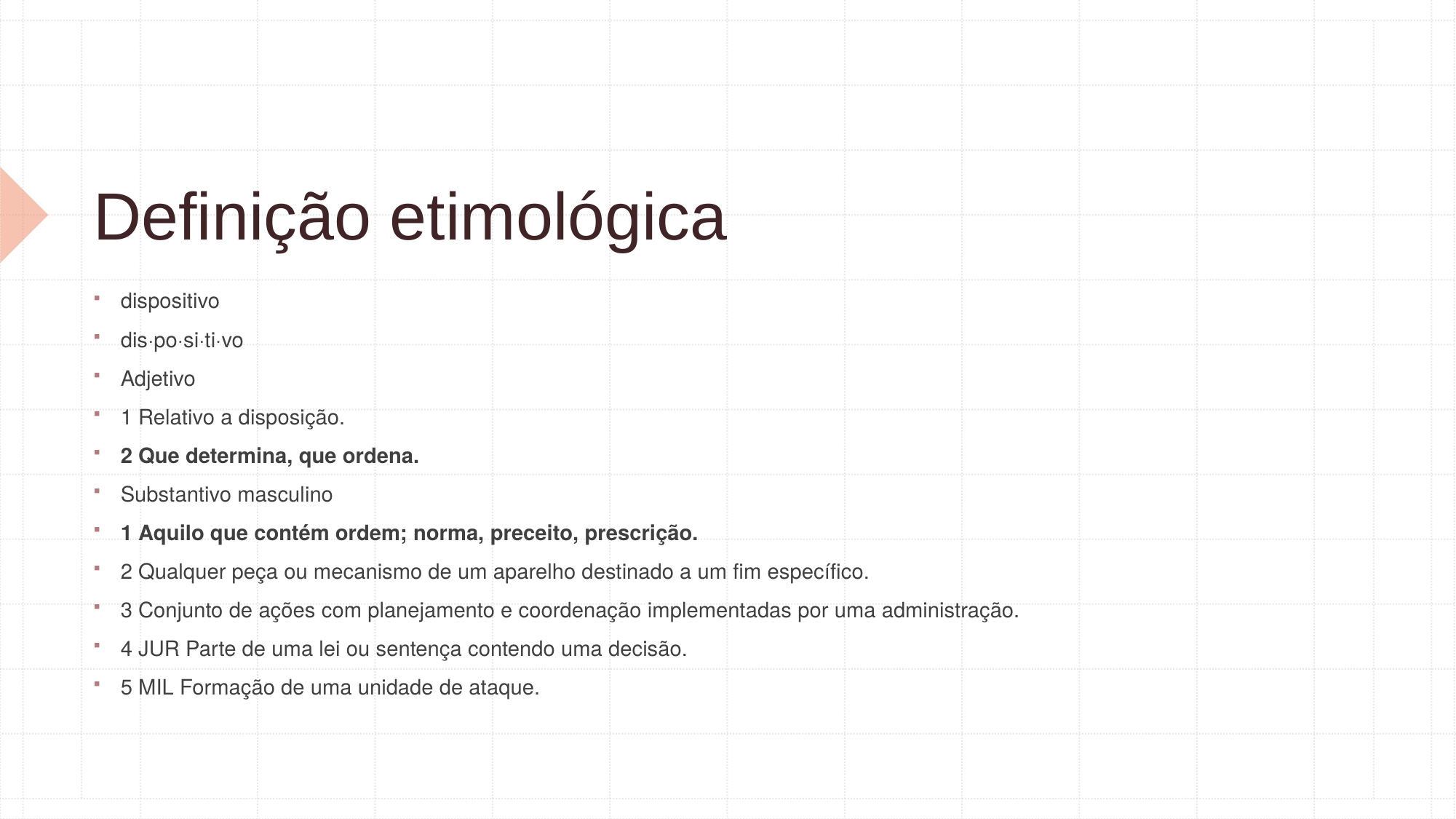

# Definição etimológica
dispositivo
dis·po·si·ti·vo
Adjetivo
1 Relativo a disposição.
2 Que determina, que ordena.
Substantivo masculino
1 Aquilo que contém ordem; norma, preceito, prescrição.
2 Qualquer peça ou mecanismo de um aparelho destinado a um fim específico.
3 Conjunto de ações com planejamento e coordenação implementadas por uma administração.
4 JUR Parte de uma lei ou sentença contendo uma decisão.
5 MIL Formação de uma unidade de ataque.